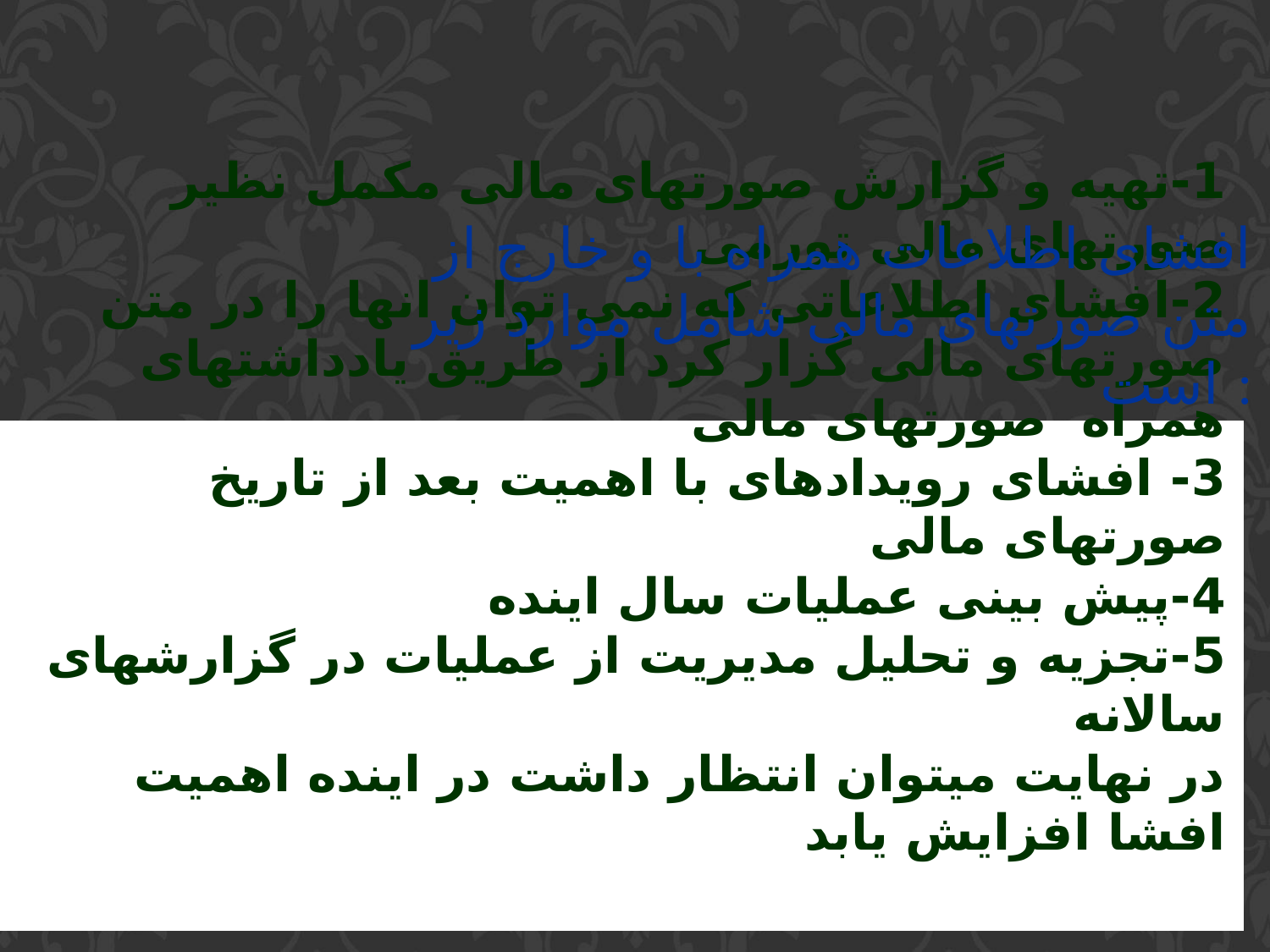

افشای اطلاعات همراه با و خارج از متن صورتهای مالی شامل موارد زیر است :
# 1-تهیه و گزارش صورتهای مالی مکمل نظیر صورتهای مالی تورمی 2-افشای اطلاعاتی که نمی توان انها را در متن صورتهای مالی گزار کرد از طریق یادداشتهای همراه  صورتهای مالی 3- افشای رویدادهای با اهمیت بعد از تاریخ صورتهای مالی 4-پیش بینی عملیات سال اینده 5-تجزیه و تحلیل مدیریت از عملیات در گزارشهای سالانه در نهایت میتوان انتظار داشت در اینده اهمیت افشا افزایش یابد